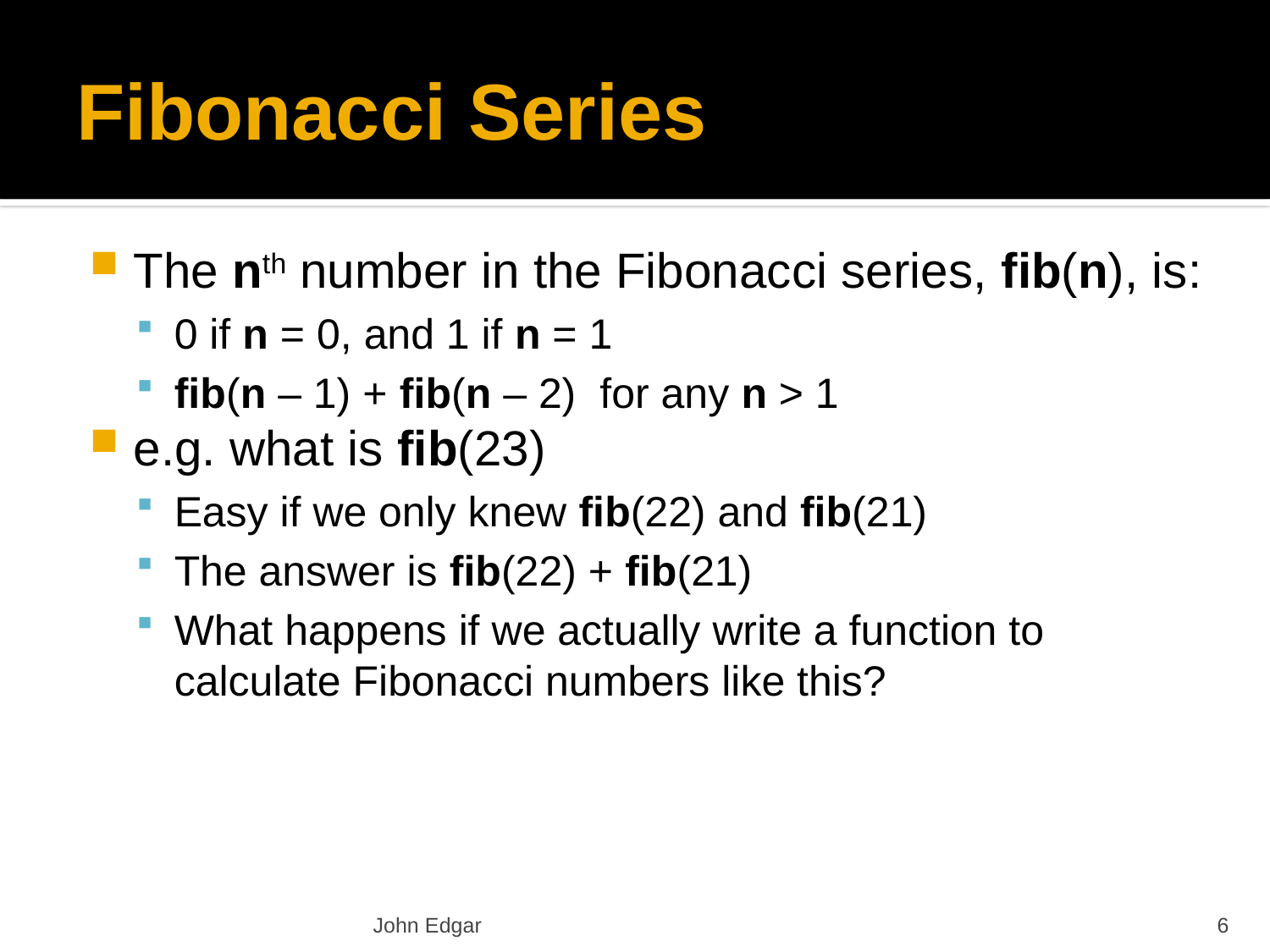

# Fibonacci Series
The nth number in the Fibonacci series, fib(n), is:
0 if n = 0, and 1 if n = 1
fib(n – 1) + fib(n – 2)  for any n > 1
e.g. what is fib(23)
Easy if we only knew fib(22) and fib(21)
The answer is fib(22) + fib(21)
What happens if we actually write a function to calculate Fibonacci numbers like this?
John Edgar
6